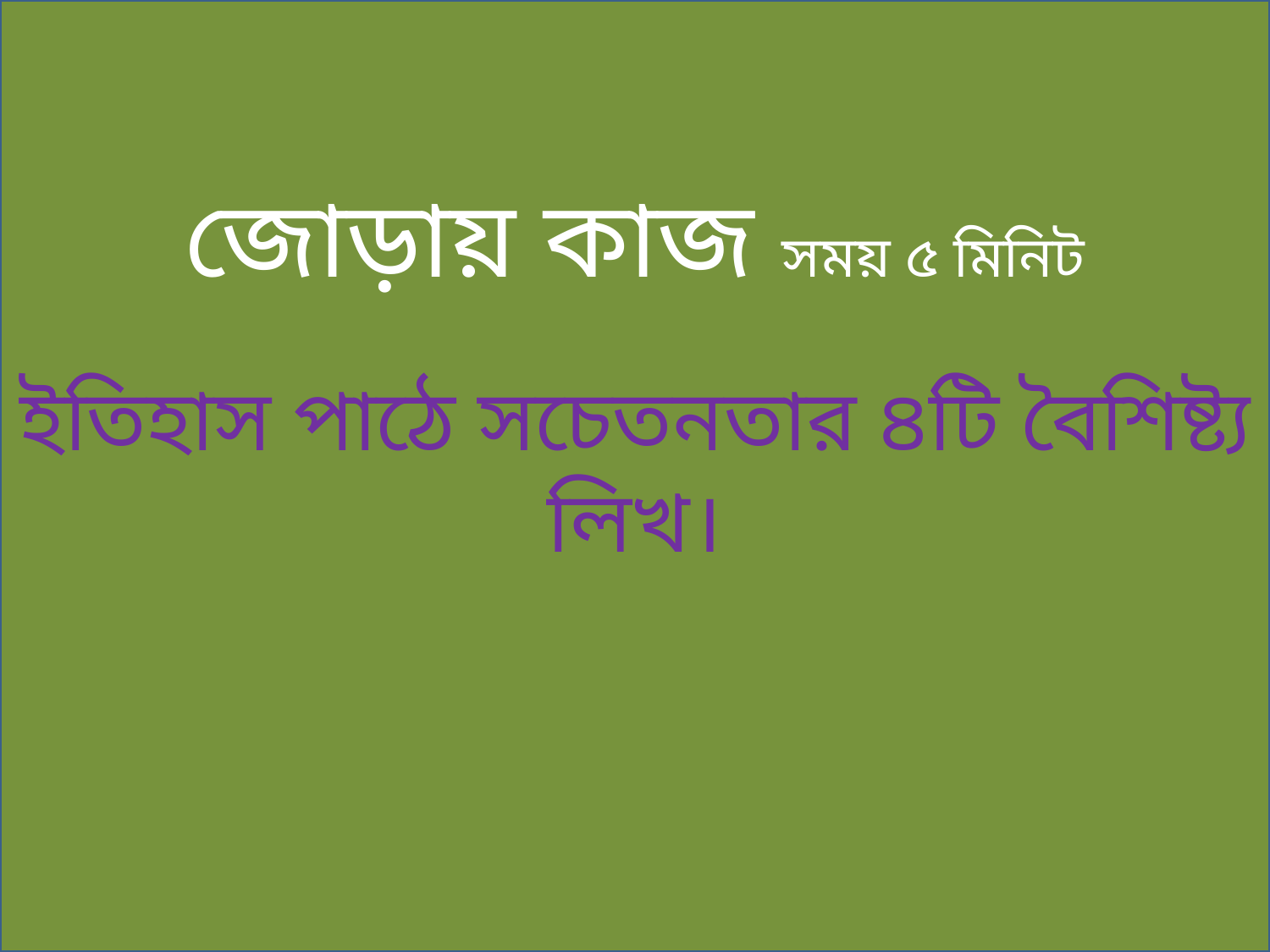

জোড়ায় কাজ সময় ৫ মিনিট

ইতিহাস পাঠে সচেতনতার ৪টি বৈশিষ্ট্য লিখ।